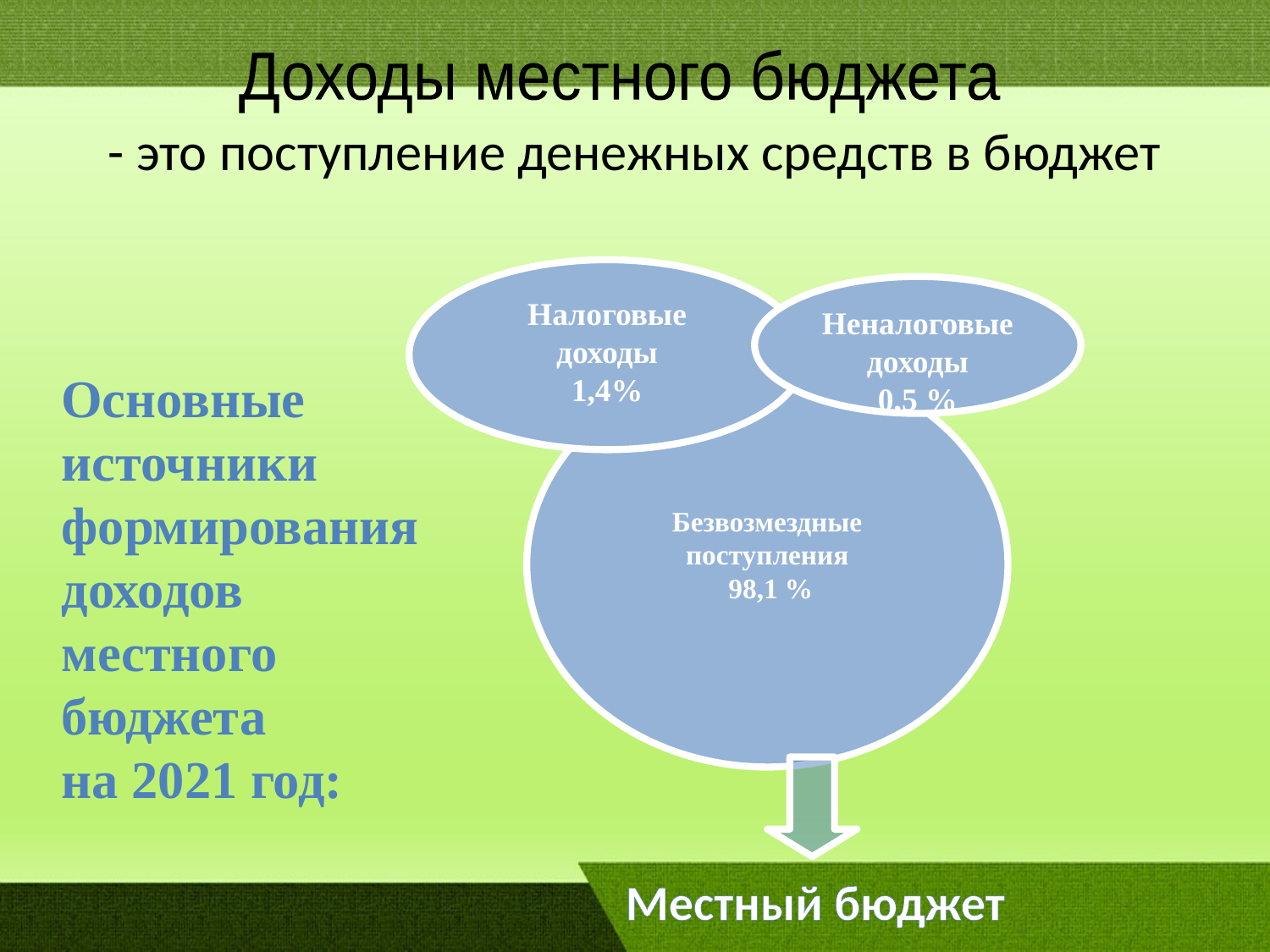

# - это поступление денежных средств в бюджет
Доходы местного бюджета
Налоговые доходы
1,4%
Неналоговые доходы
0,5 %
Основные
источники
формирования
доходов местного
бюджета
на 2021 год:

Безвозмездные поступления
 98,1 %

Местный бюджет